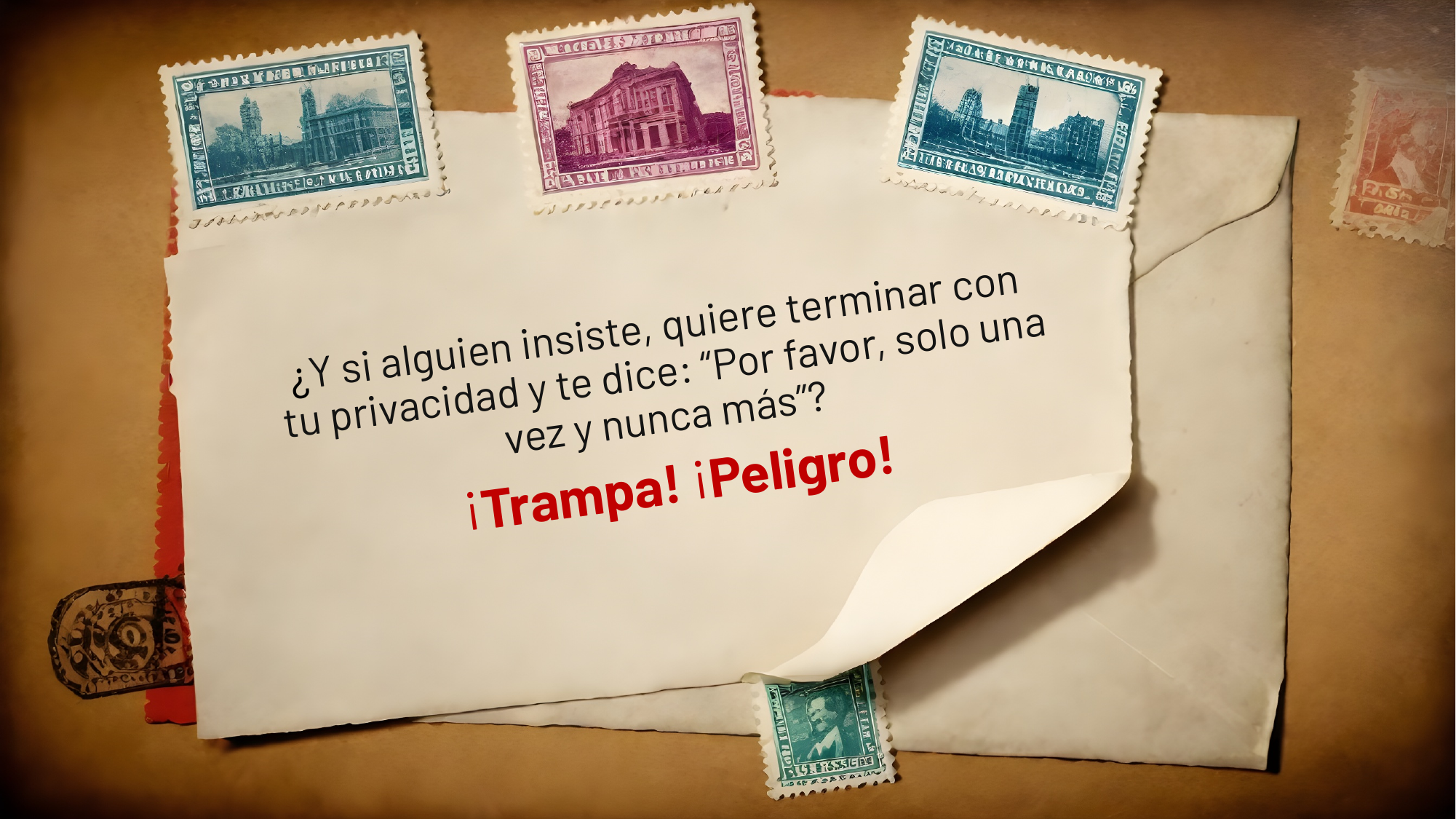

¿Y si alguien insiste, quiere terminar con  tu privacidad y te dice: “Por favor, solo una vez y nunca más”?
¡Trampa! ¡Peligro!